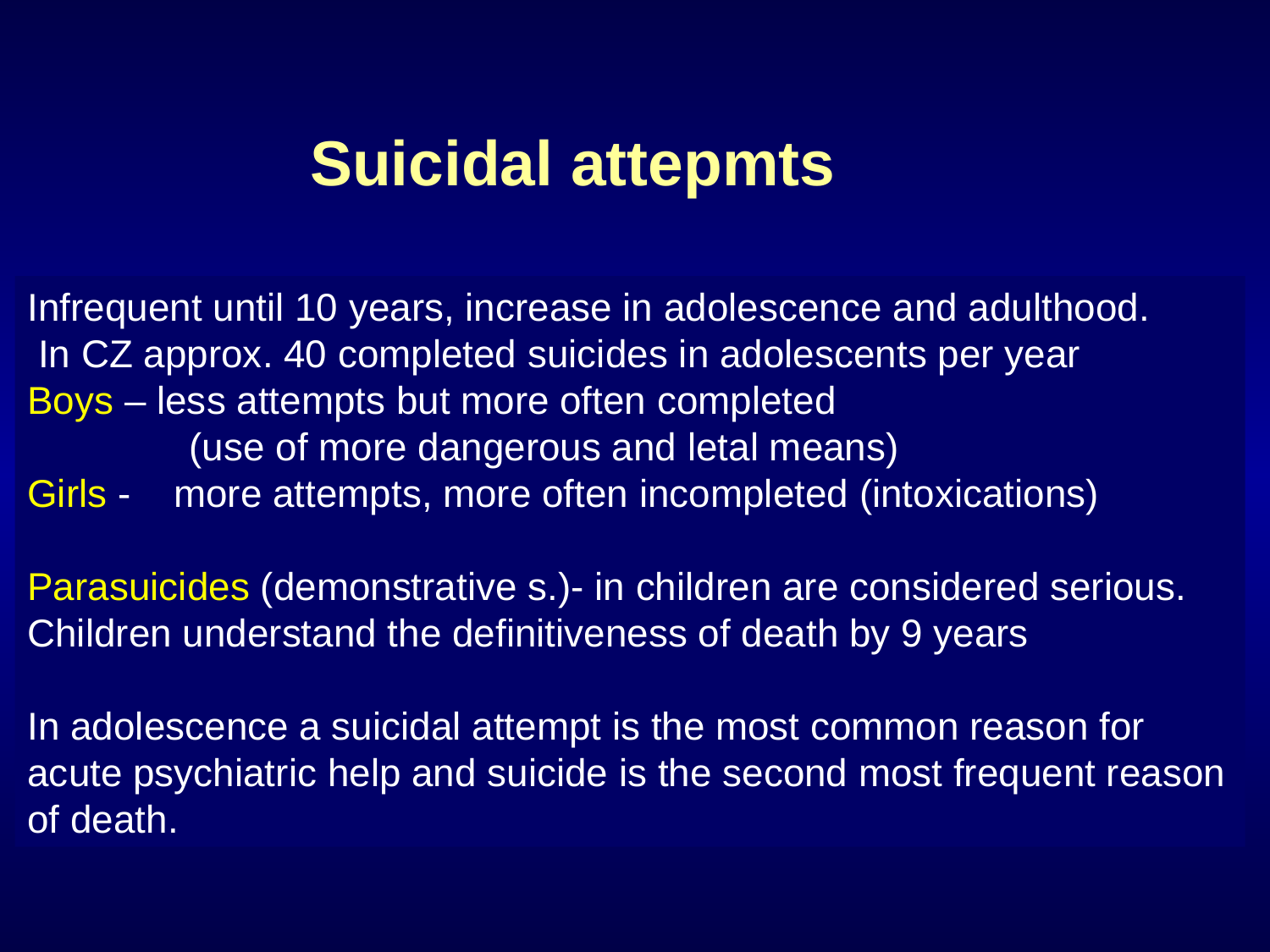

Suicidal attepmts
Infrequent until 10 years, increase in adolescence and adulthood.
 In CZ approx. 40 completed suicides in adolescents per year
Boys – less attempts but more often completed
               (use of more dangerous and letal means)
Girls -    more attempts, more often incompleted (intoxications)

Parasuicides (demonstrative s.)- in children are considered serious. Children understand the definitiveness of death by 9 years

In adolescence a suicidal attempt is the most common reason for acute psychiatric help and suicide is the second most frequent reason of death.